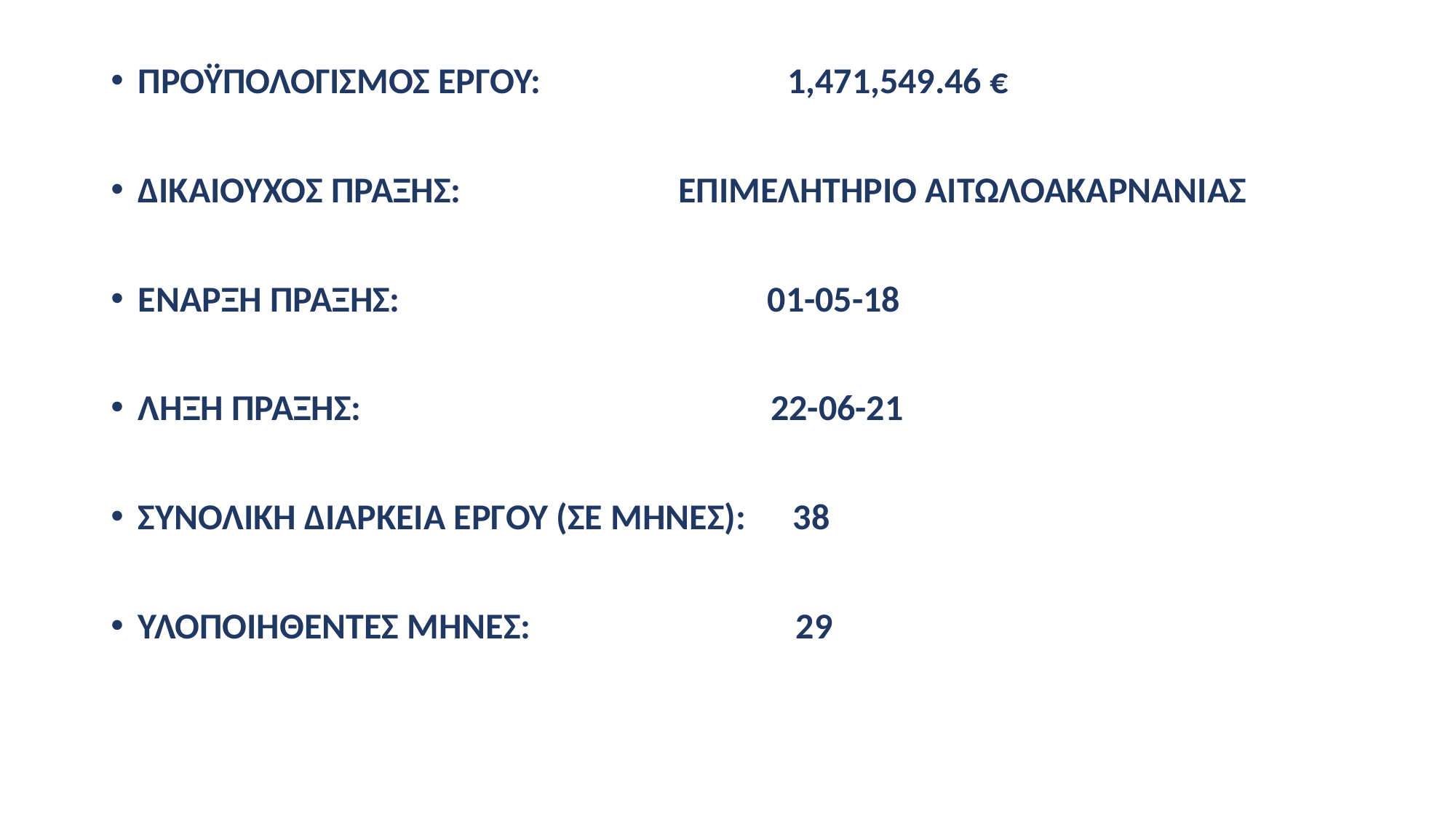

ΠΡΟΫΠΟΛΟΓΙΣΜΟΣ ΕΡΓΟΥ:	                          1,471,549.46 €

ΔΙΚΑΙΟΥΧΟΣ ΠΡΑΞΗΣ:	                          ΕΠΙΜΕΛΗΤΗΡΙΟ ΑΙΤΩΛΟΑΚΑΡΝΑΝΙΑΣ

ΕΝΑΡΞΗ ΠΡΑΞΗΣ:                                             01-05-18

ΛΗΞΗ ΠΡΑΞΗΣ:                                                  22-06-21

ΣΥΝΟΛΙΚΗ ΔΙΑΡΚΕΙΑ ΕΡΓΟΥ (ΣΕ ΜΗΝΕΣ):	38

ΥΛΟΠΟΙΗΘΕΝΤΕΣ ΜΗΝΕΣ:	                           29